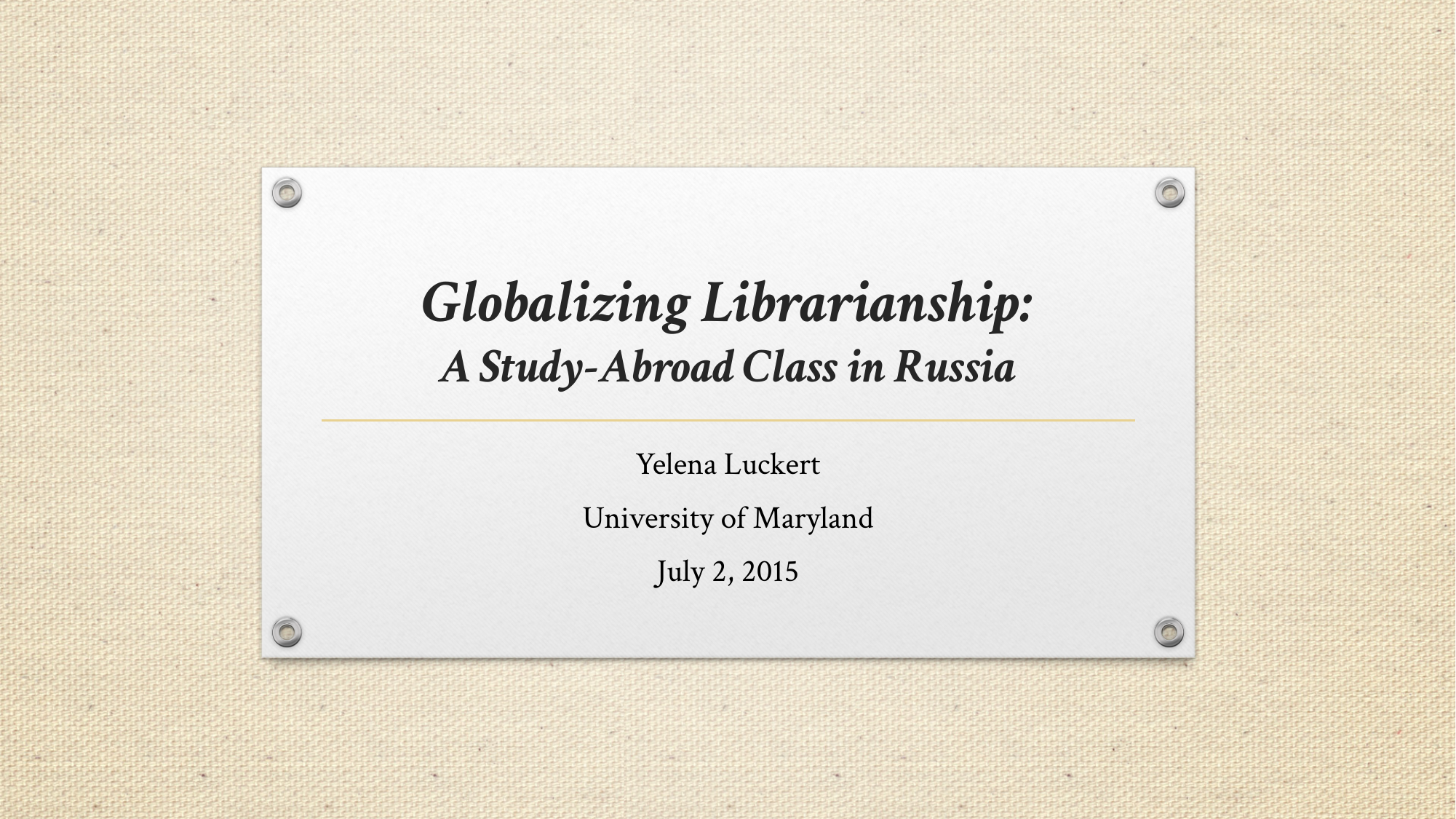

# Globalizing Librarianship: A Study-Abroad Class in Russia
Yelena Luckert
University of Maryland
July 2, 2015